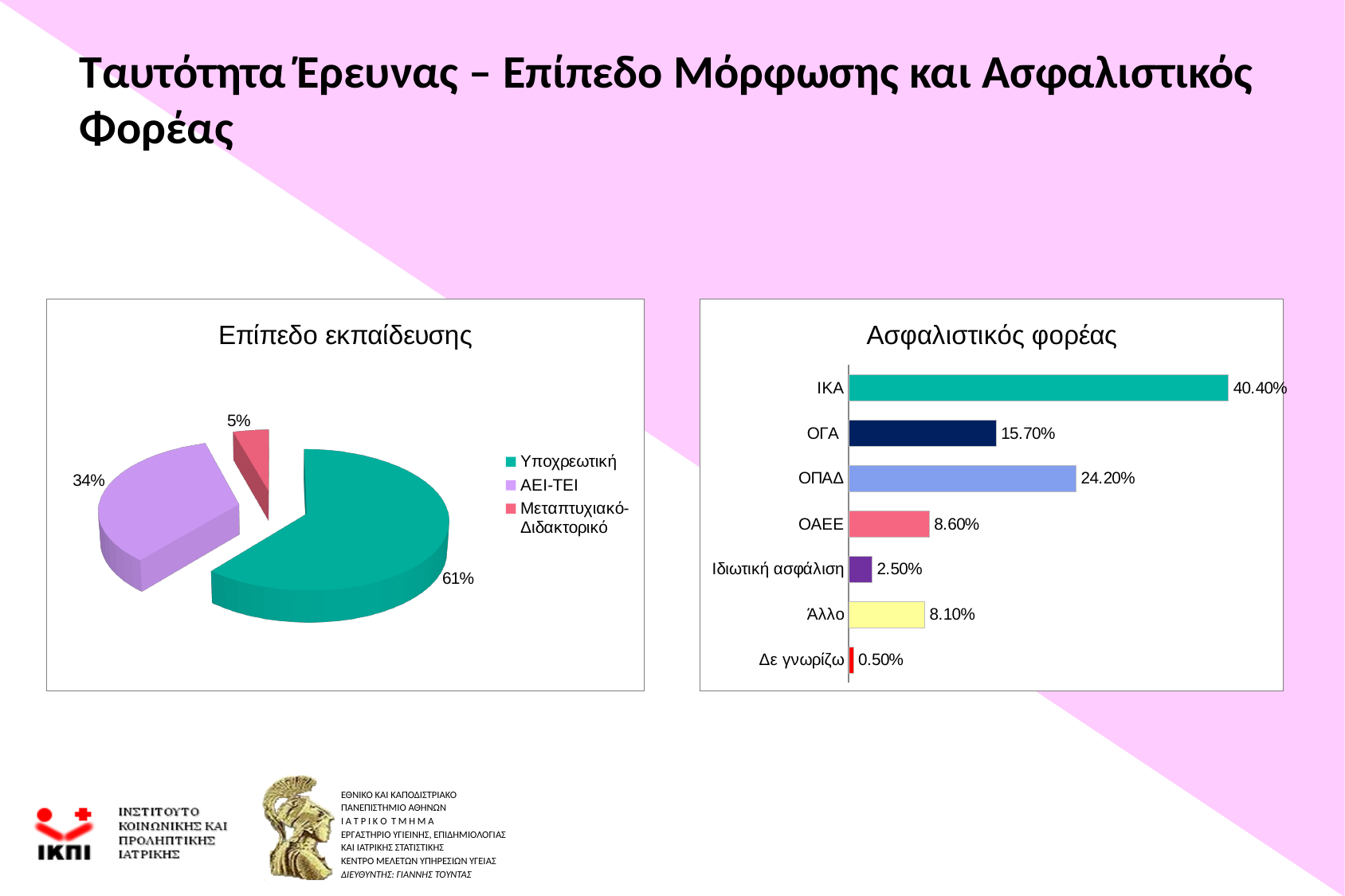

# Ταυτότητα Έρευνας – Επίπεδο Μόρφωσης και Ασφαλιστικός Φορέας

[unsupported chart]

### Chart: Ασφαλιστικός φορέας

| Category |  |
|---|---|
| ΙΚΑ | 0.4040000000000001 |
| ΟΓΑ  | 0.15700000000000028 |
| ΟΠΑΔ | 0.24200000000000021 |
| ΟΑΕΕ | 0.08600000000000002 |
| Ιδιωτική ασφάλιση | 0.025 |
| Άλλο | 0.081 |
| Δε γνωρίζω | 0.005000000000000008 |